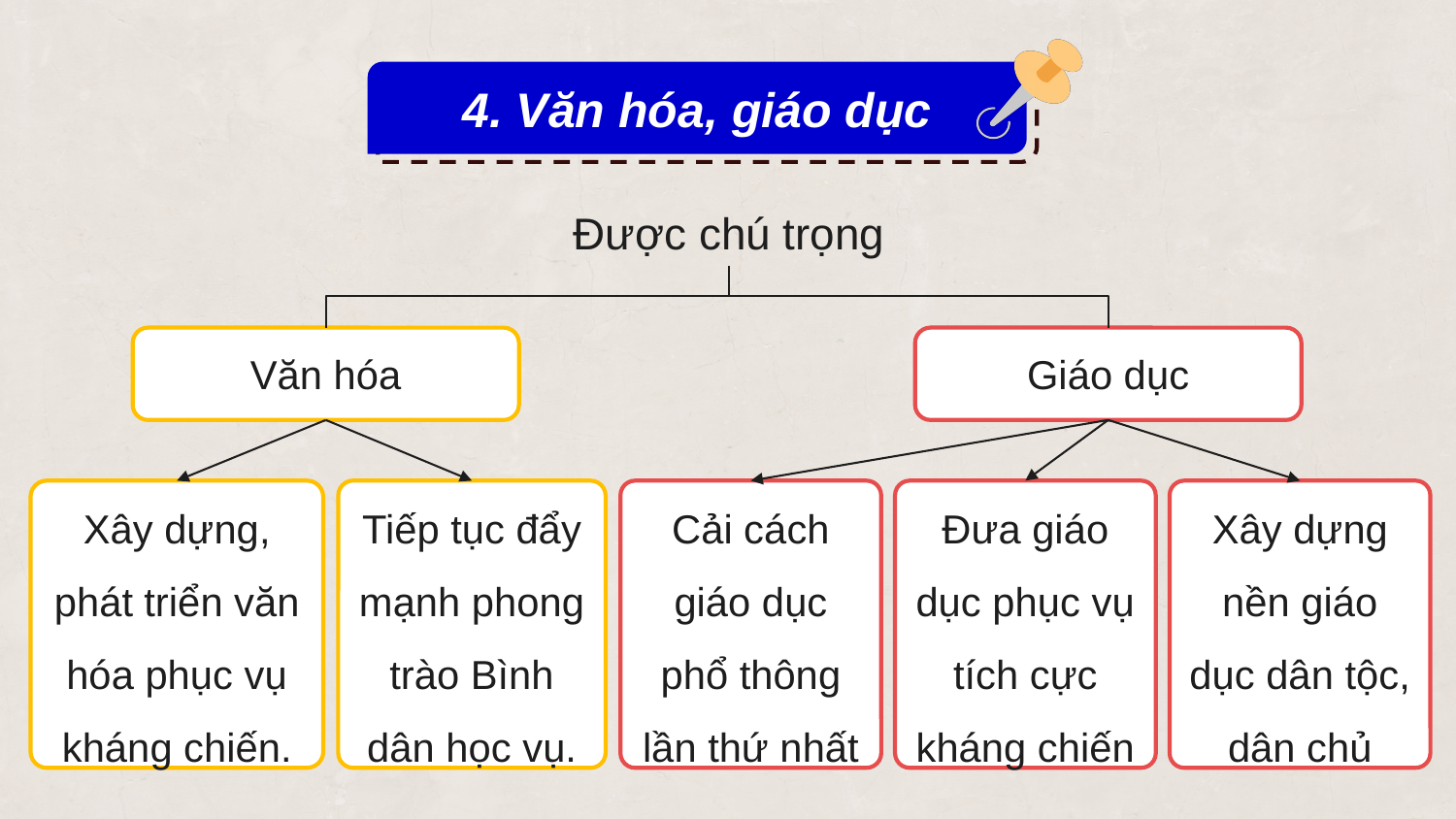

4. Văn hóa, giáo dục

Được chú trọng
Văn hóa
Giáo dục
Xây dựng nền giáo dục dân tộc, dân chủ
Tiếp tục đẩy mạnh phong trào Bình dân học vụ.
Đưa giáo dục phục vụ tích cực kháng chiến
Xây dựng, phát triển văn hóa phục vụ kháng chiến.
Cải cách giáo dục phổ thông lần thứ nhất